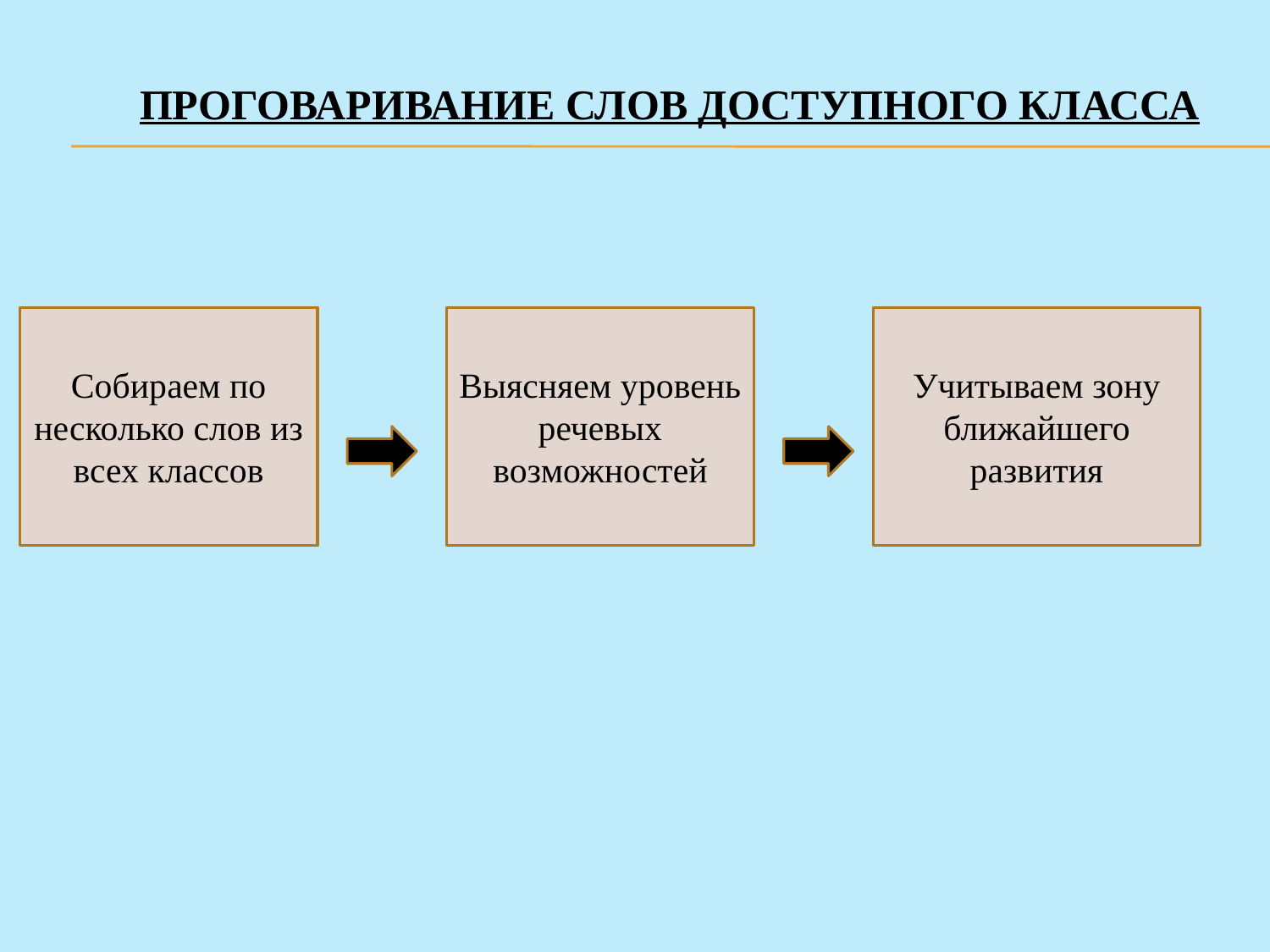

ПРОГОВАРИВАНИЕ СЛОВ ДОСТУПНОГО КЛАССА

Собираем по несколько слов из всех классов
Выясняем уровень речевых возможностей
Учитываем зону ближайшего развития